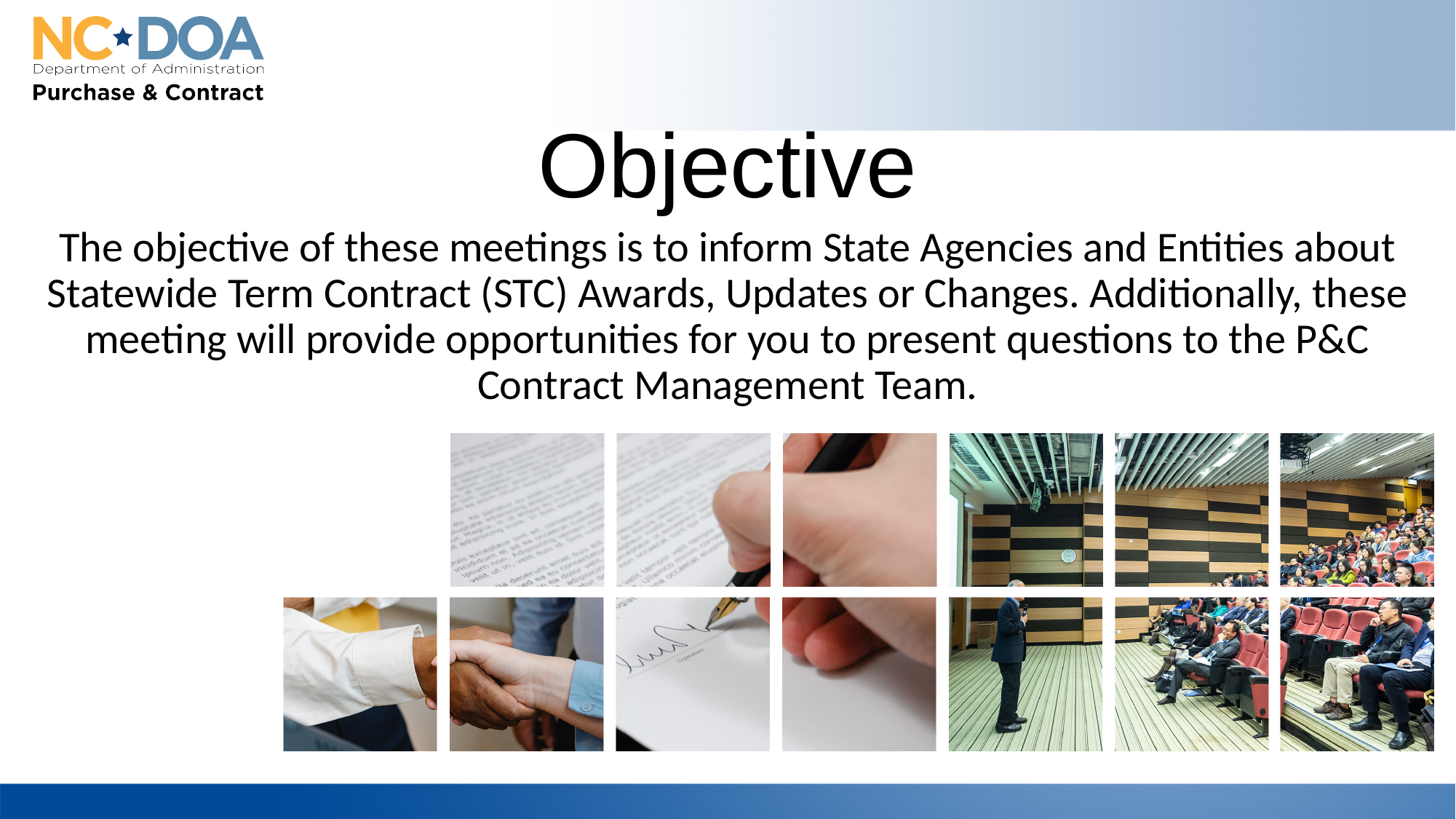

Objective
The objective of these meetings is to inform State Agencies and Entities about Statewide Term Contract (STC) Awards, Updates or Changes. Additionally, these meeting will provide opportunities for you to present questions to the P&C Contract Management Team.